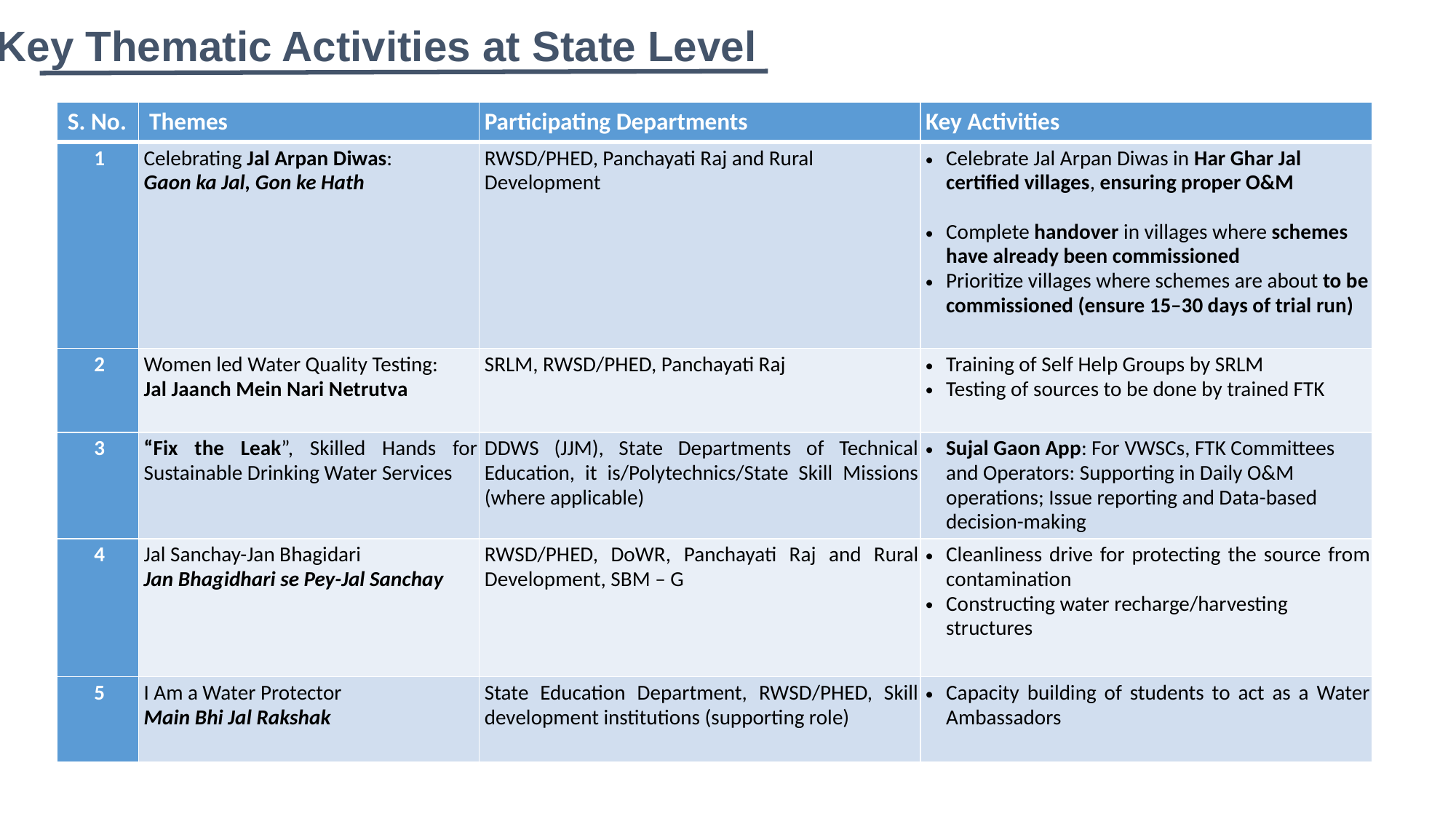

Key Thematic Activities at State Level
| S. No. | Themes | Participating Departments | Key Activities |
| --- | --- | --- | --- |
| 1 | Celebrating Jal Arpan Diwas: Gaon ka Jal, Gon ke Hath | RWSD/PHED, Panchayati Raj and Rural Development | Celebrate Jal Arpan Diwas in Har Ghar Jal certified villages, ensuring proper O&M Complete handover in villages where schemes have already been commissioned Prioritize villages where schemes are about to be commissioned (ensure 15–30 days of trial run) |
| 2 | Women led Water Quality Testing: Jal Jaanch Mein Nari Netrutva | SRLM, RWSD/PHED, Panchayati Raj | Training of Self Help Groups by SRLM Testing of sources to be done by trained FTK |
| 3 | “Fix the Leak”, Skilled Hands for Sustainable Drinking Water Services | DDWS (JJM), State Departments of Technical Education, it is/Polytechnics/State Skill Missions (where applicable) | Sujal Gaon App: For VWSCs, FTK Committees and Operators: Supporting in Daily O&M operations; Issue reporting and Data-based decision-making |
| 4 | Jal Sanchay-Jan Bhagidari Jan Bhagidhari se Pey-Jal Sanchay | RWSD/PHED, DoWR, Panchayati Raj and Rural Development, SBM – G | Cleanliness drive for protecting the source from contamination Constructing water recharge/harvesting structures |
| 5 | I Am a Water Protector Main Bhi Jal Rakshak | State Education Department, RWSD/PHED, Skill development institutions (supporting role) | Capacity building of students to act as a Water Ambassadors |